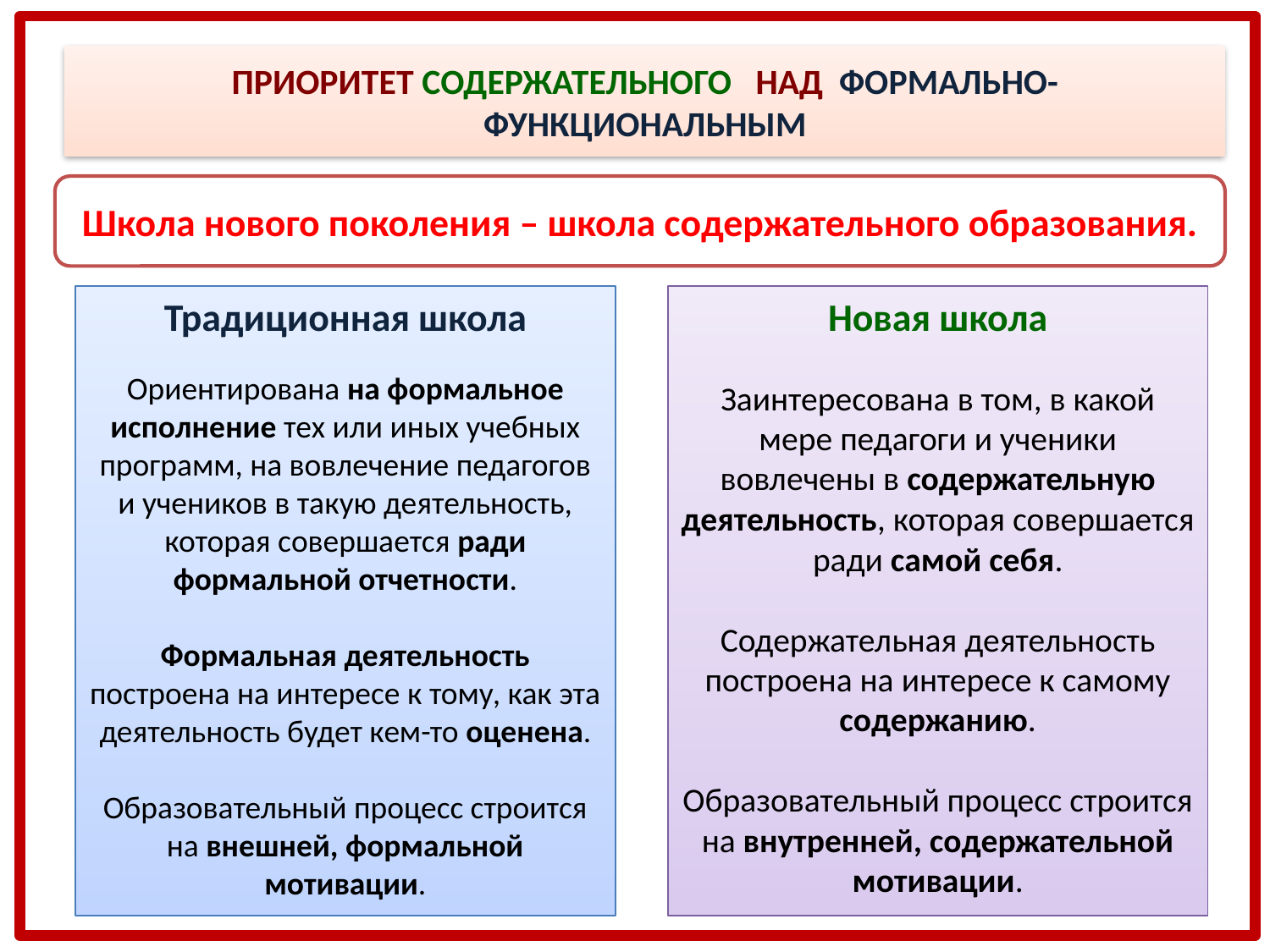

ПРИОРИТЕТ СОДЕРЖАТЕЛЬНОГО   НАД  ФОРМАЛЬНО-ФУНКЦИОНАЛЬНЫМ
Школа нового поколения – школа содержательного образования.
Традиционная школа

Ориентирована на формальное исполнение тех или иных учебных программ, на вовлечение педагогов и учеников в такую деятельность, которая совершается ради формальной отчетности.

Формальная деятельность построена на интересе к тому, как эта деятельность будет кем-то оценена.

Образовательный процесс строится на внешней, формальной мотивации.

Новая школа

Заинтересована в том, в какой мере педагоги и ученики вовлечены в содержательную деятельность, которая совершается ради самой себя.

Содержательная деятельность построена на интересе к самому содержанию.

Образовательный процесс строится на внутренней, содержательной мотивации.